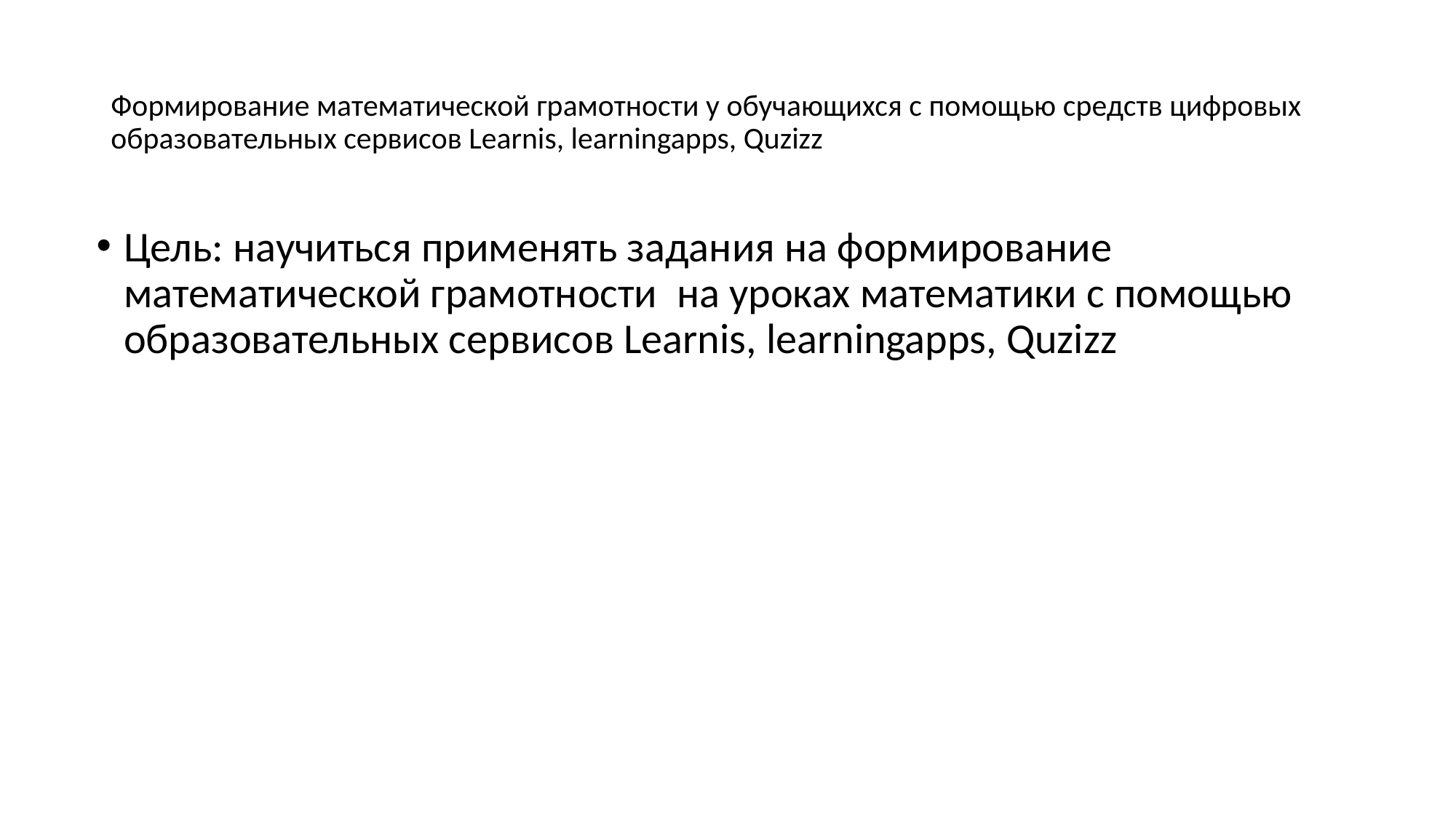

# Формирование математической грамотности у обучающихся с помощью средств цифровых образовательных сервисов Leаrnis, learningapps, Quzizz
Цель: научиться применять задания на формирование математической грамотности  на уроках математики с помощью образовательных сервисов Leаrnis, learningapps, Quzizz